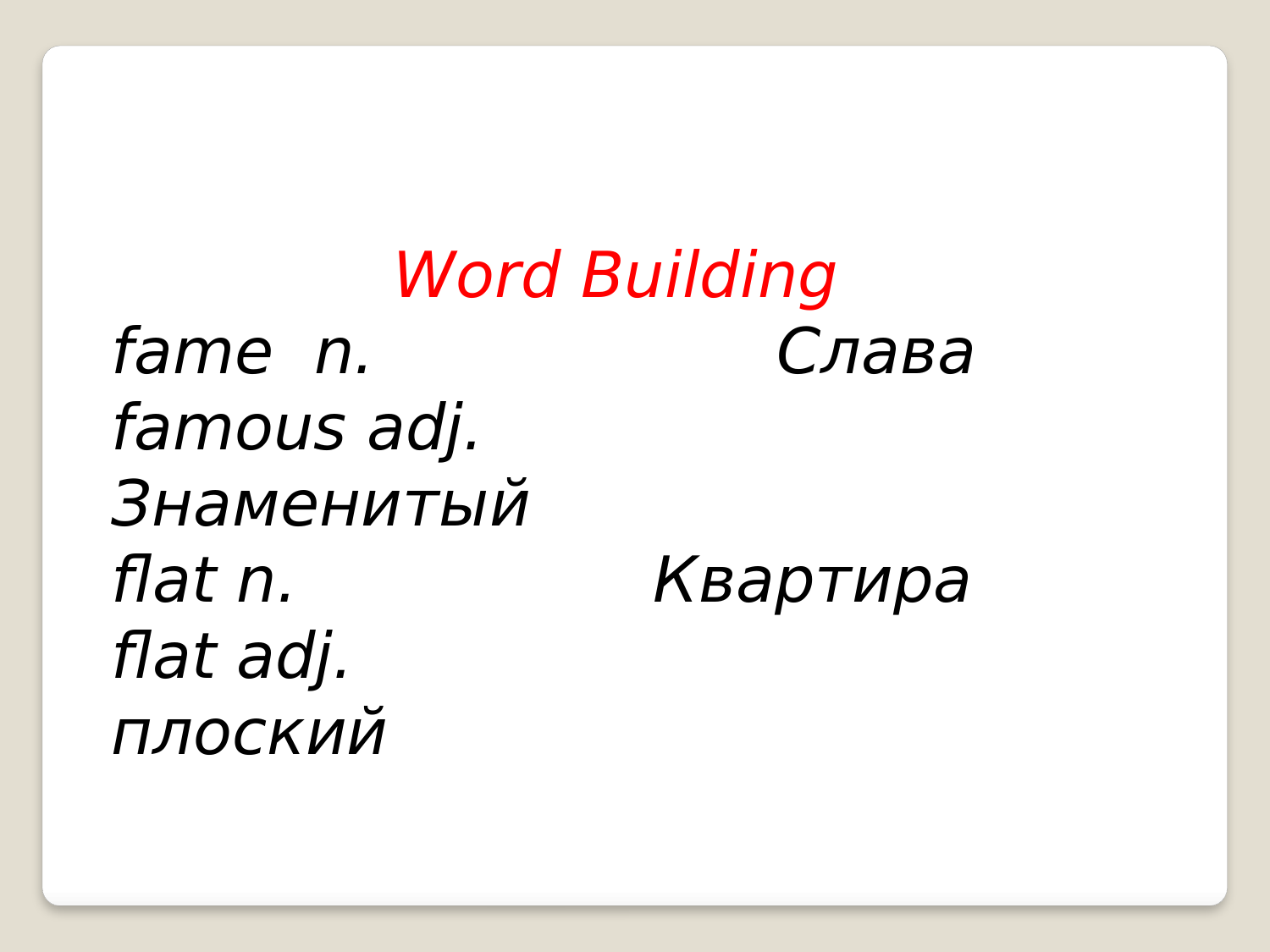

Word Building
fame  n.                    Слава
famous adj.              Знаменитый
flat n.		        Квартира
flat adj. 		         плоский